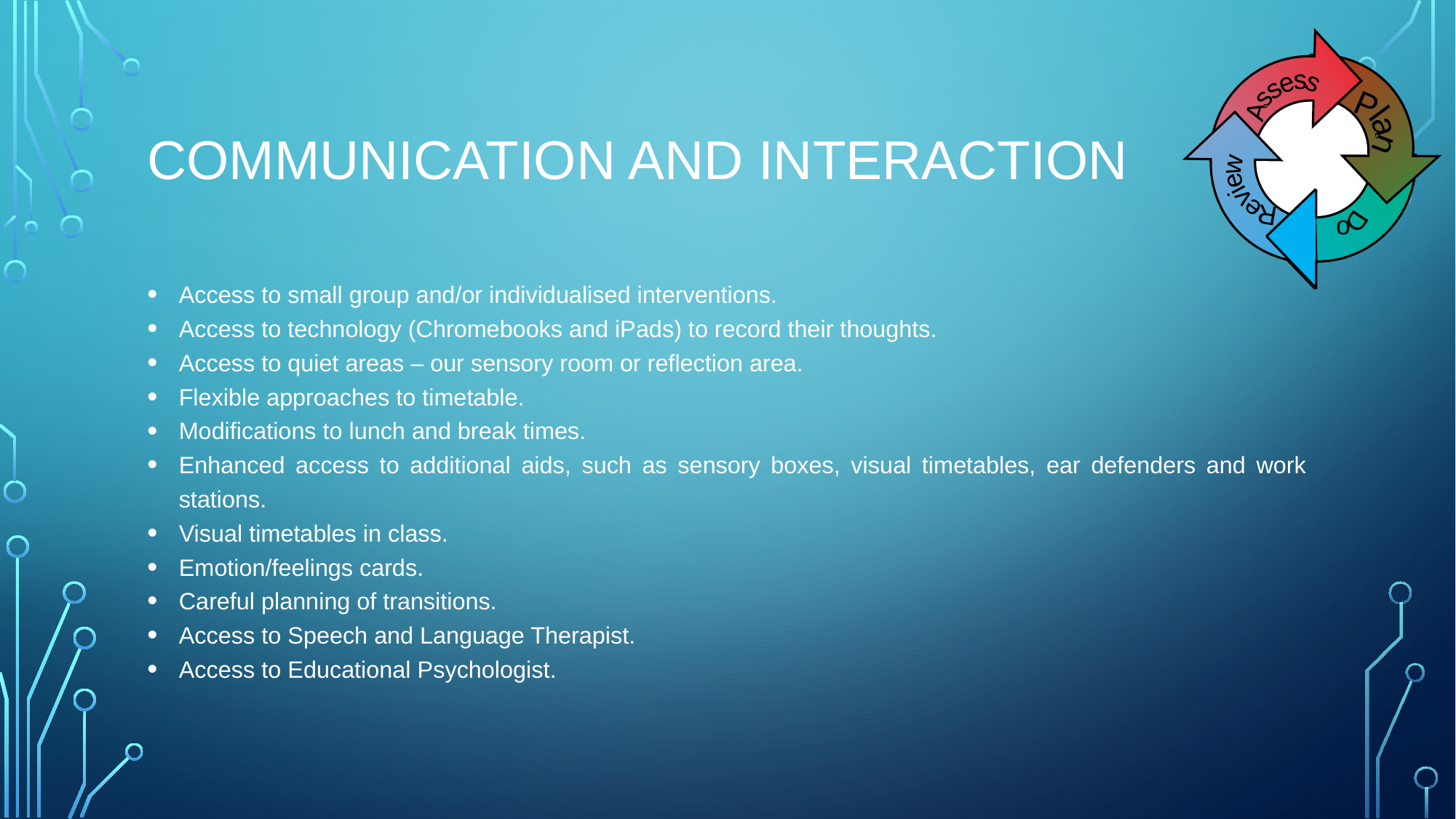

Assess
Plan
Review
Do

# Communication and interaction
Access to small group and/or individualised interventions.
Access to technology (Chromebooks and iPads) to record their thoughts.
Access to quiet areas – our sensory room or reflection area.
Flexible approaches to timetable.
Modifications to lunch and break times.
Enhanced access to additional aids, such as sensory boxes, visual timetables, ear defenders and work stations.
Visual timetables in class.
Emotion/feelings cards.
Careful planning of transitions.
Access to Speech and Language Therapist.
Access to Educational Psychologist.